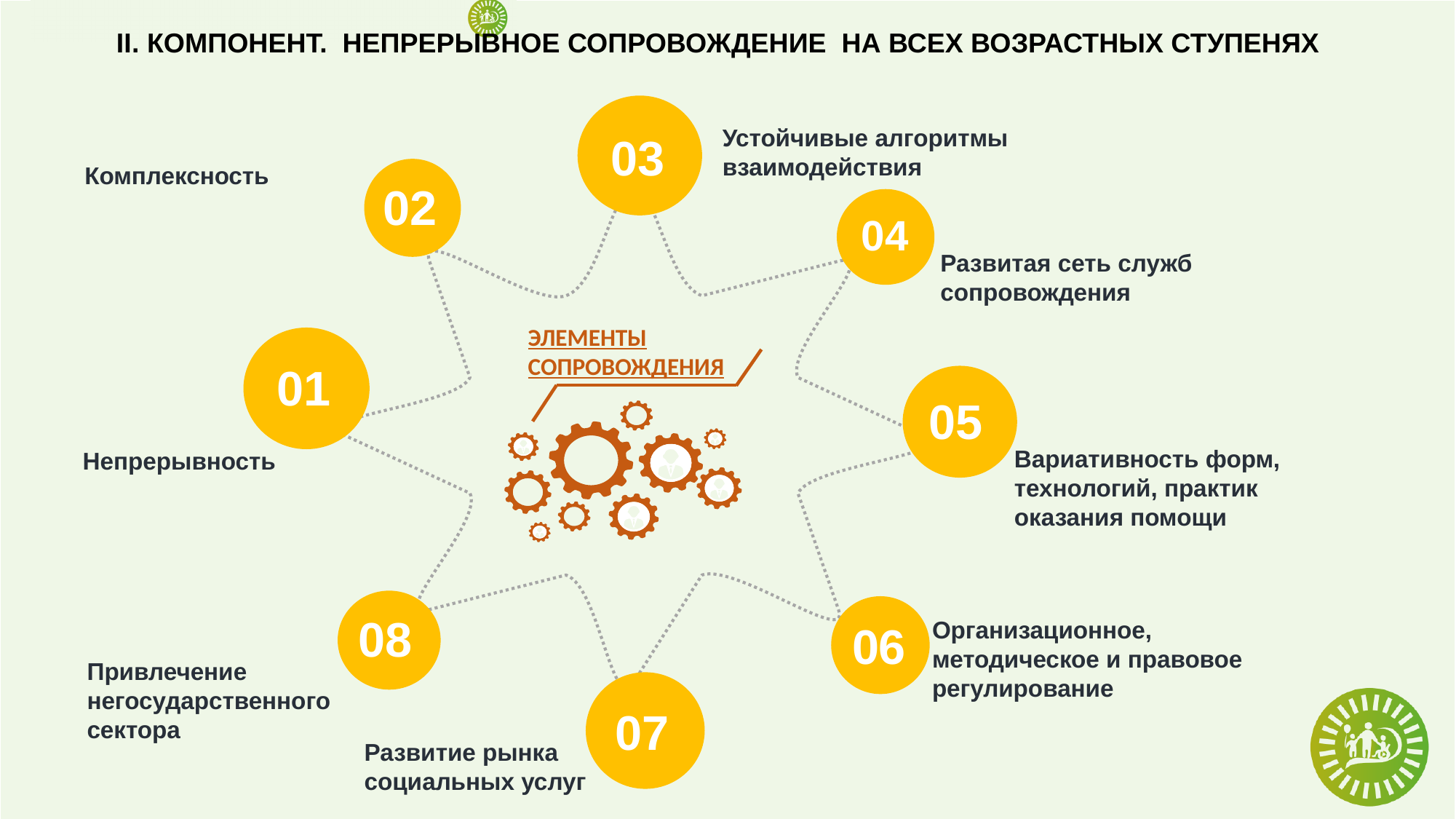

II. КОМПОНЕНТ.  НЕПРЕРЫВНОЕ СОПРОВОЖДЕНИЕ  НА ВСЕХ ВОЗРАСТНЫХ СТУПЕНЯХ

Устойчивые алгоритмы взаимодействия
03
Комплексность

02

04
Развитая сеть служб сопровождения

01

05
Вариативность форм, технологий, практик оказания помощи
Непрерывность

Организационное, методическое и правовое регулирование
08
06
Привлечение негосударственного сектора

07
Развитие рынка социальных услуг
ЭЛЕМЕНТЫ СОПРОВОЖДЕНИЯ